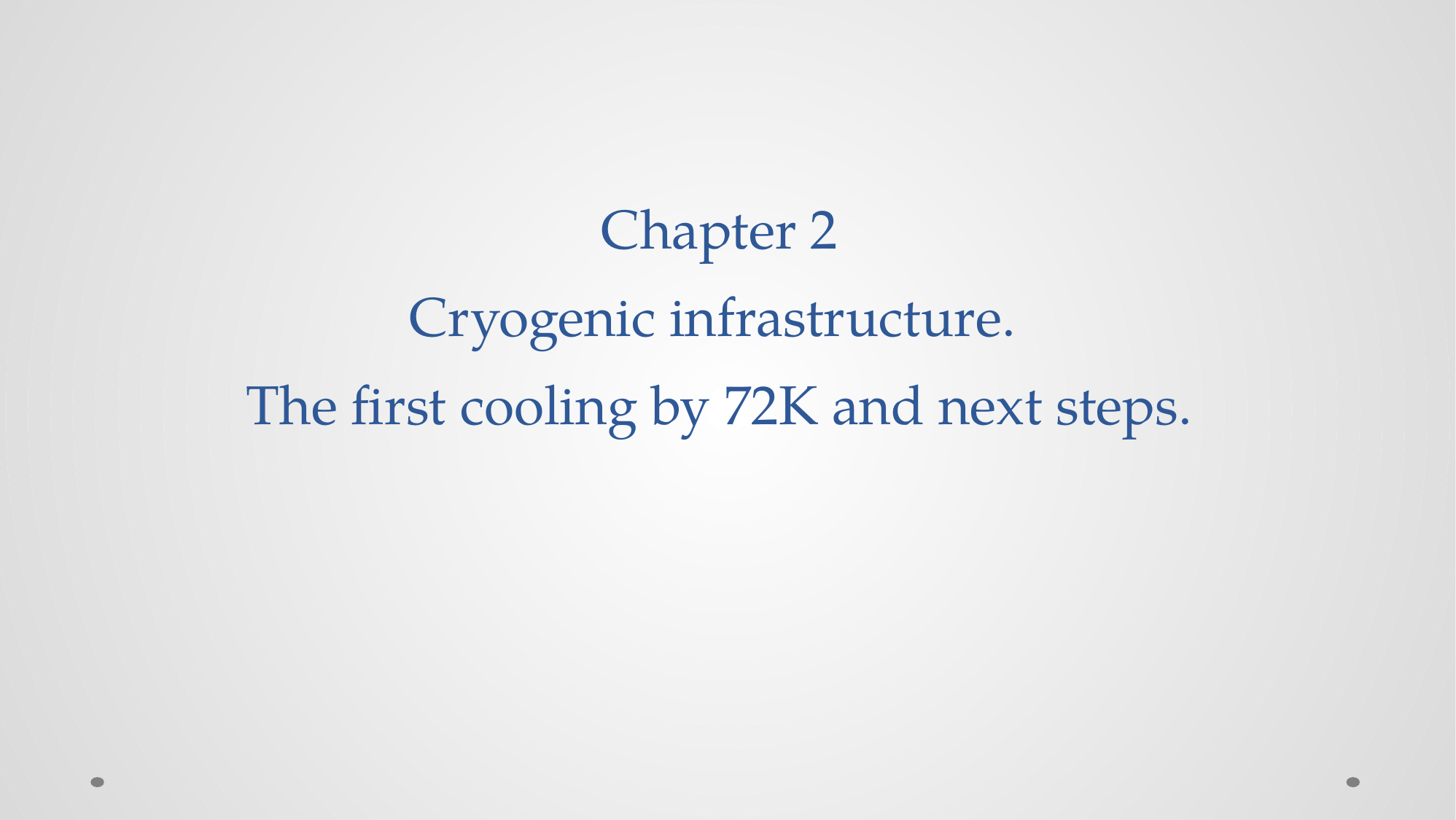

# Chapter 2 Cryogenic infrastructure. The first cooling by 72K and next steps.